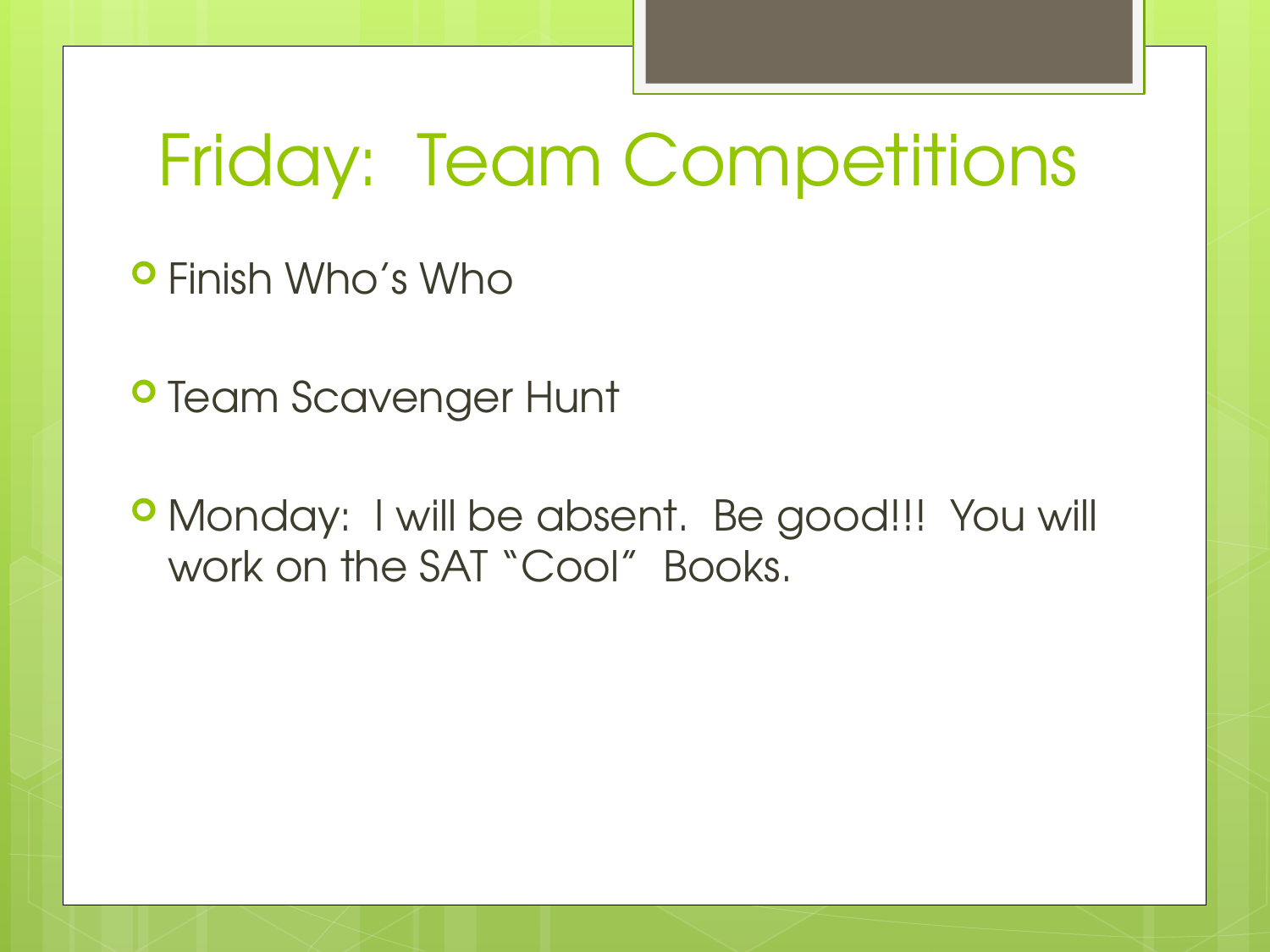

# Friday:  Team Competitions
Finish Who’s Who

Team Scavenger Hunt

Monday:  I will be absent.  Be good!!!  You will work on the SAT “Cool”  Books.